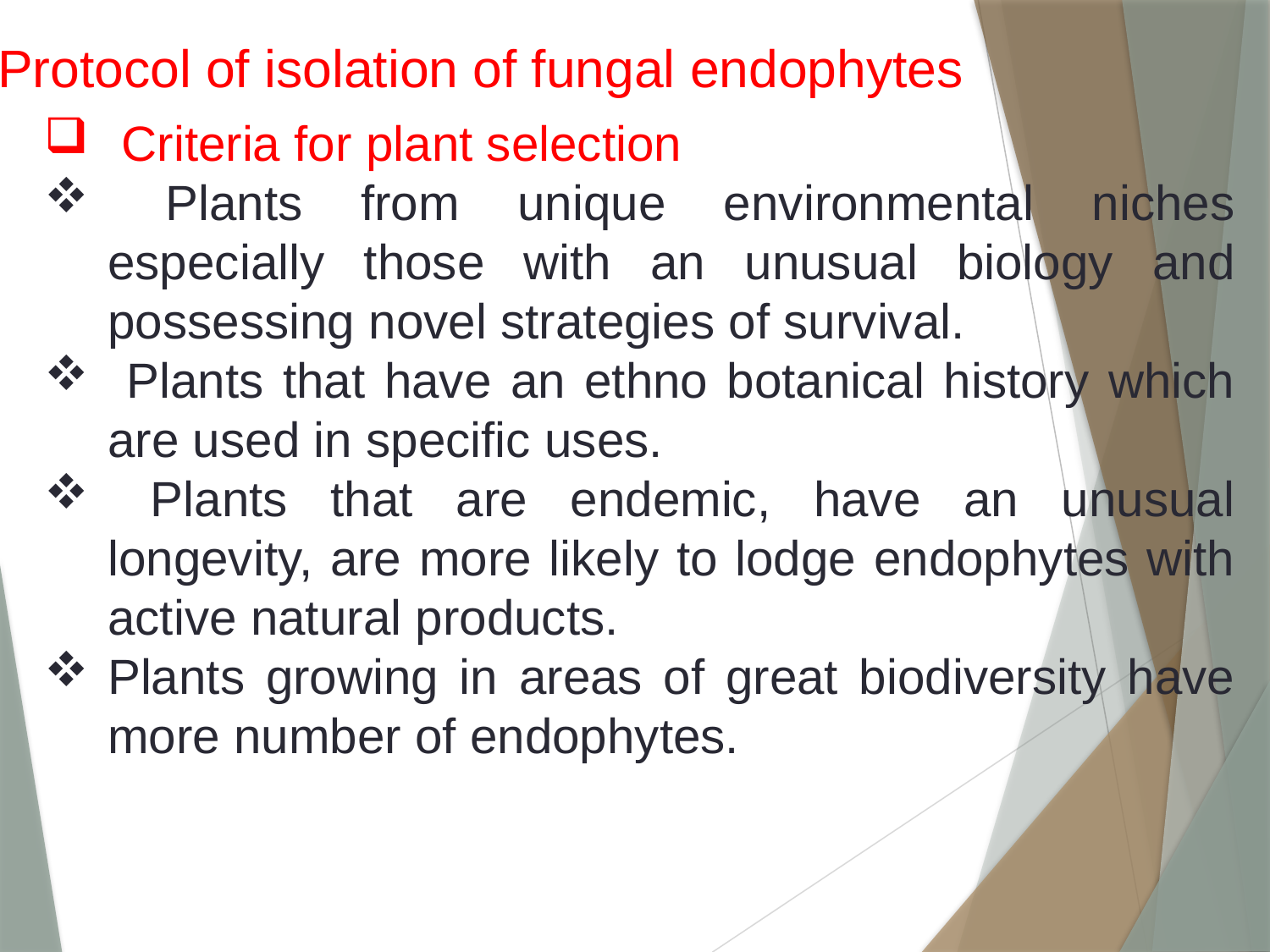

Protocol of isolation of fungal endophytes
 Criteria for plant selection
 Plants from unique environmental niches especially those with an unusual biology and possessing novel strategies of survival.
 Plants that have an ethno botanical history which are used in specific uses.
 Plants that are endemic, have an unusual longevity, are more likely to lodge endophytes with active natural products.
Plants growing in areas of great biodiversity have more number of endophytes.